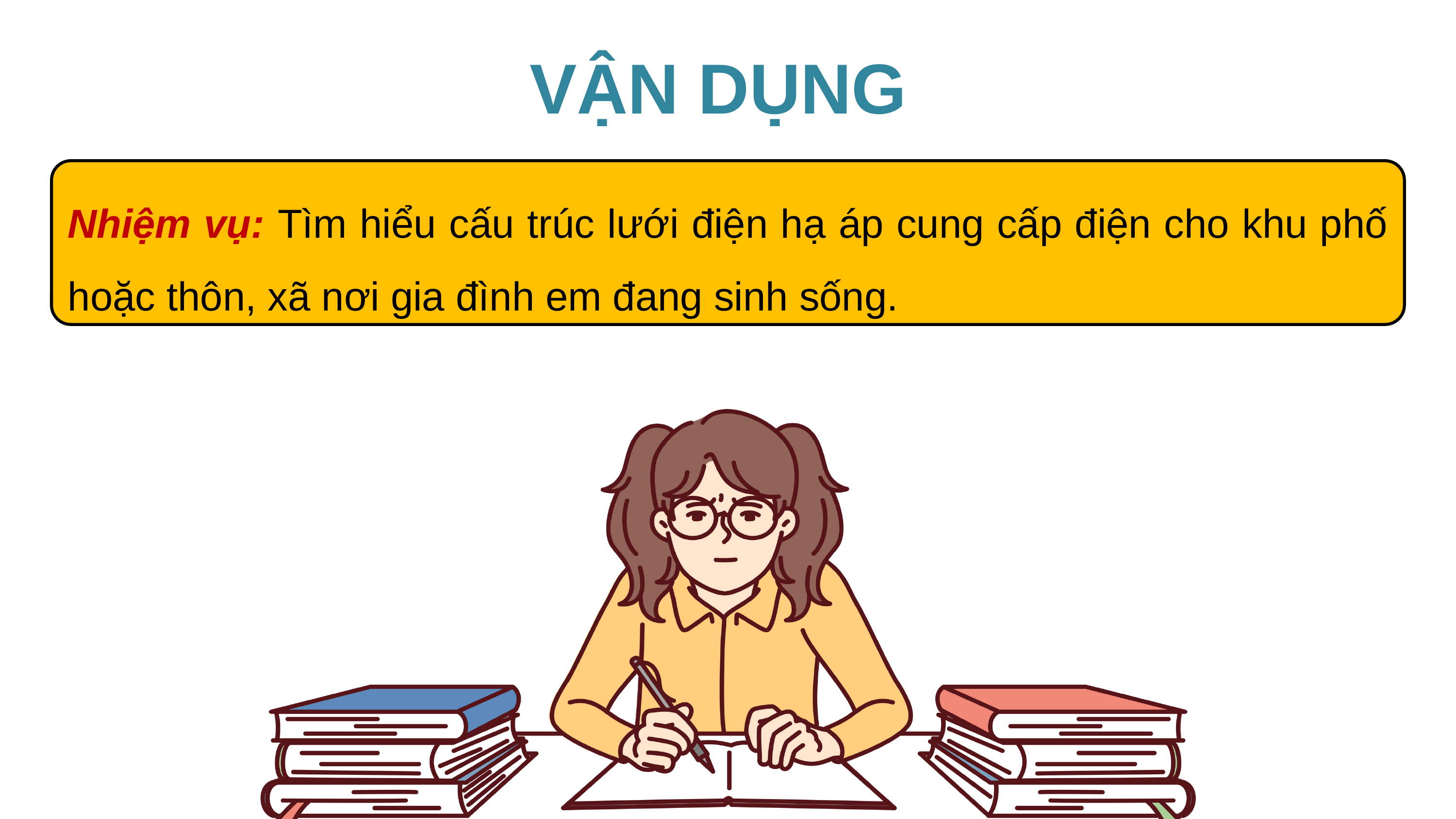

VẬN DỤNG

Nhiệm vụ: Tìm hiểu cấu trúc lưới điện hạ áp cung cấp điện cho khu phố hoặc thôn, xã nơi gia đình em đang sinh sống.